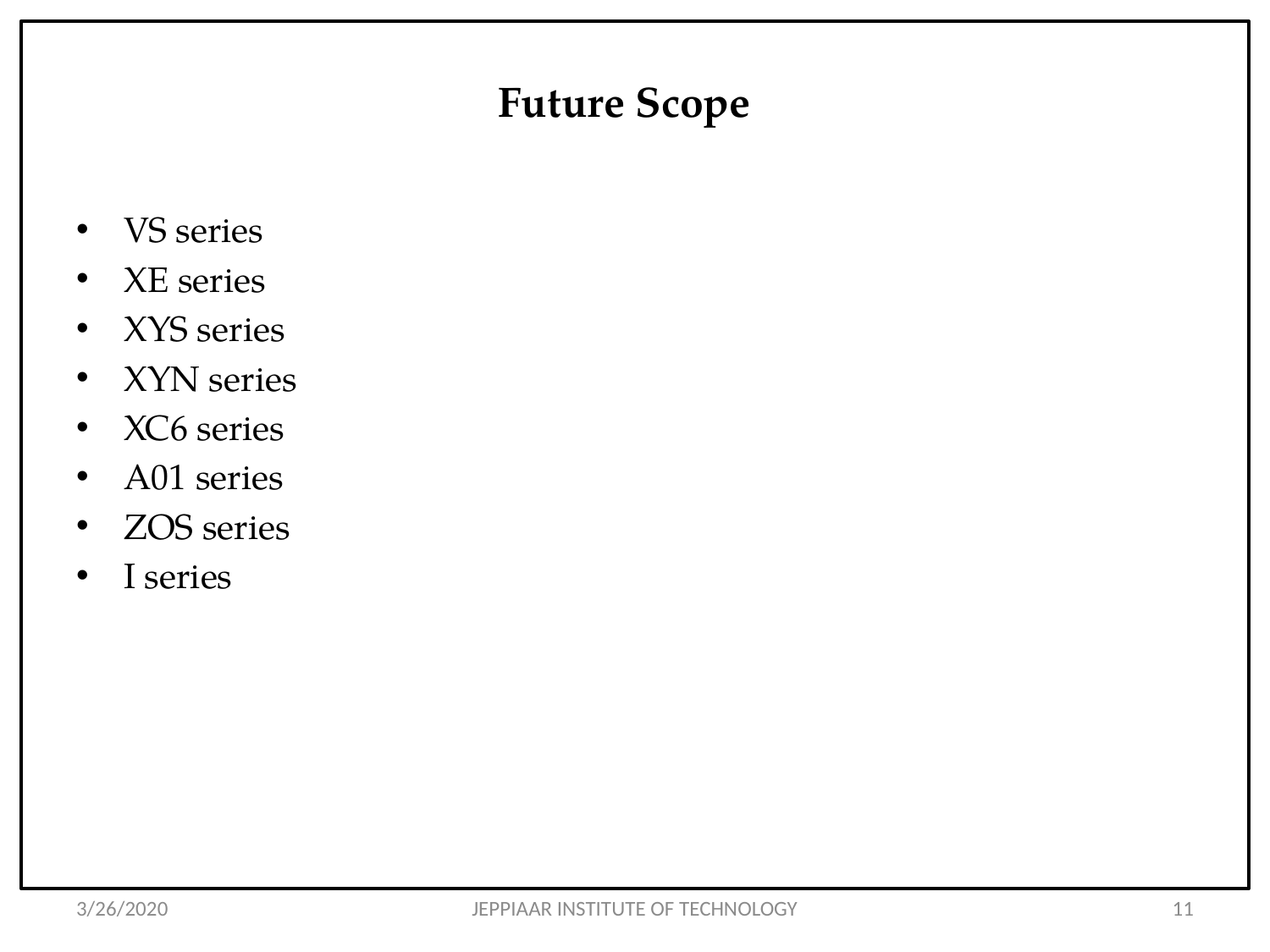

# Future Scope

VS series
XE series
XYS series
XYN series
XC6 series
A01 series
ZOS series
I series
3/26/2020
JEPPIAAR INSTITUTE OF TECHNOLOGY
11